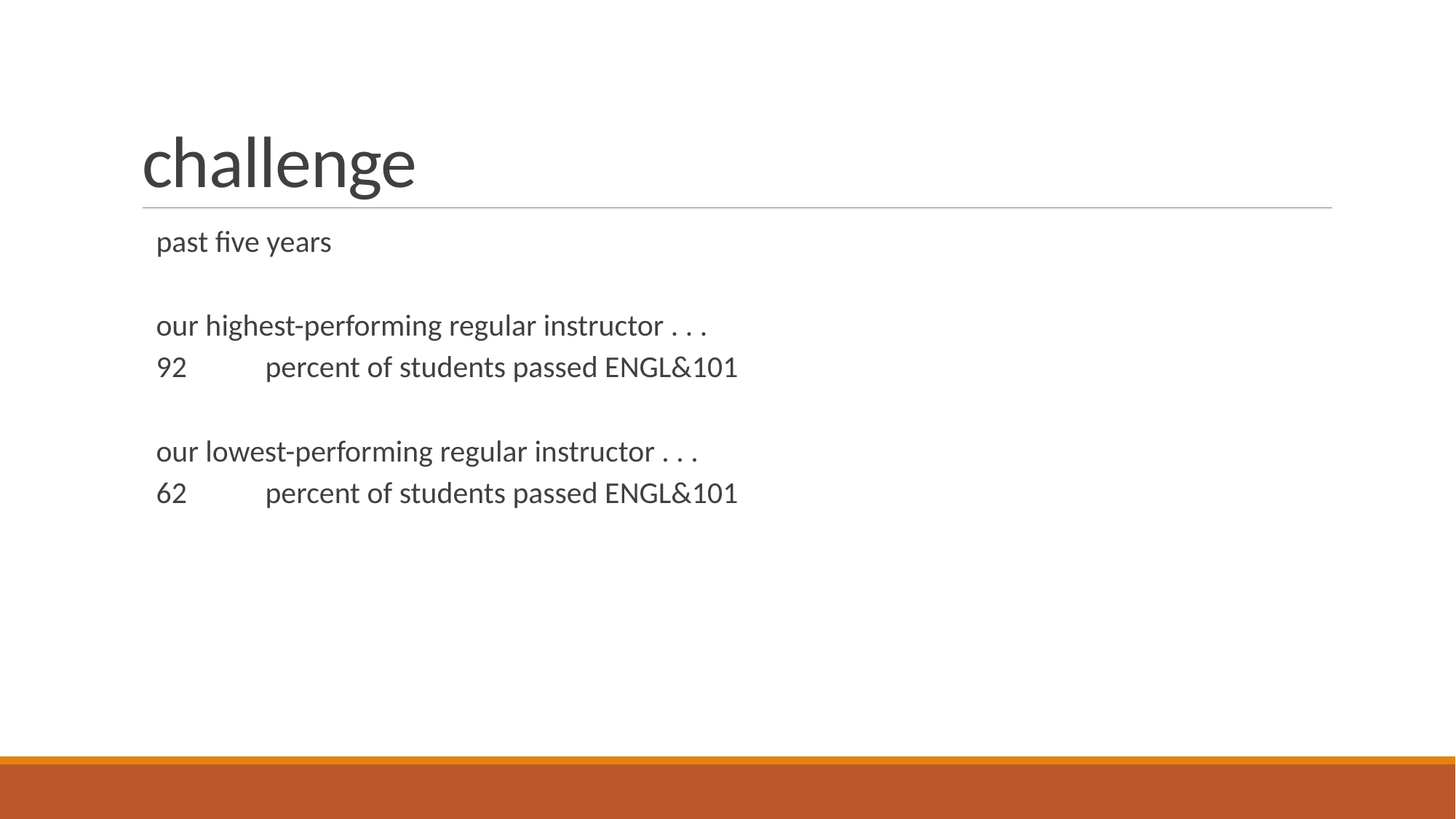

# challenge
past five years

our highest-performing regular instructor . . .
92	percent of students passed ENGL&101

our lowest-performing regular instructor . . .
62	percent of students passed ENGL&101